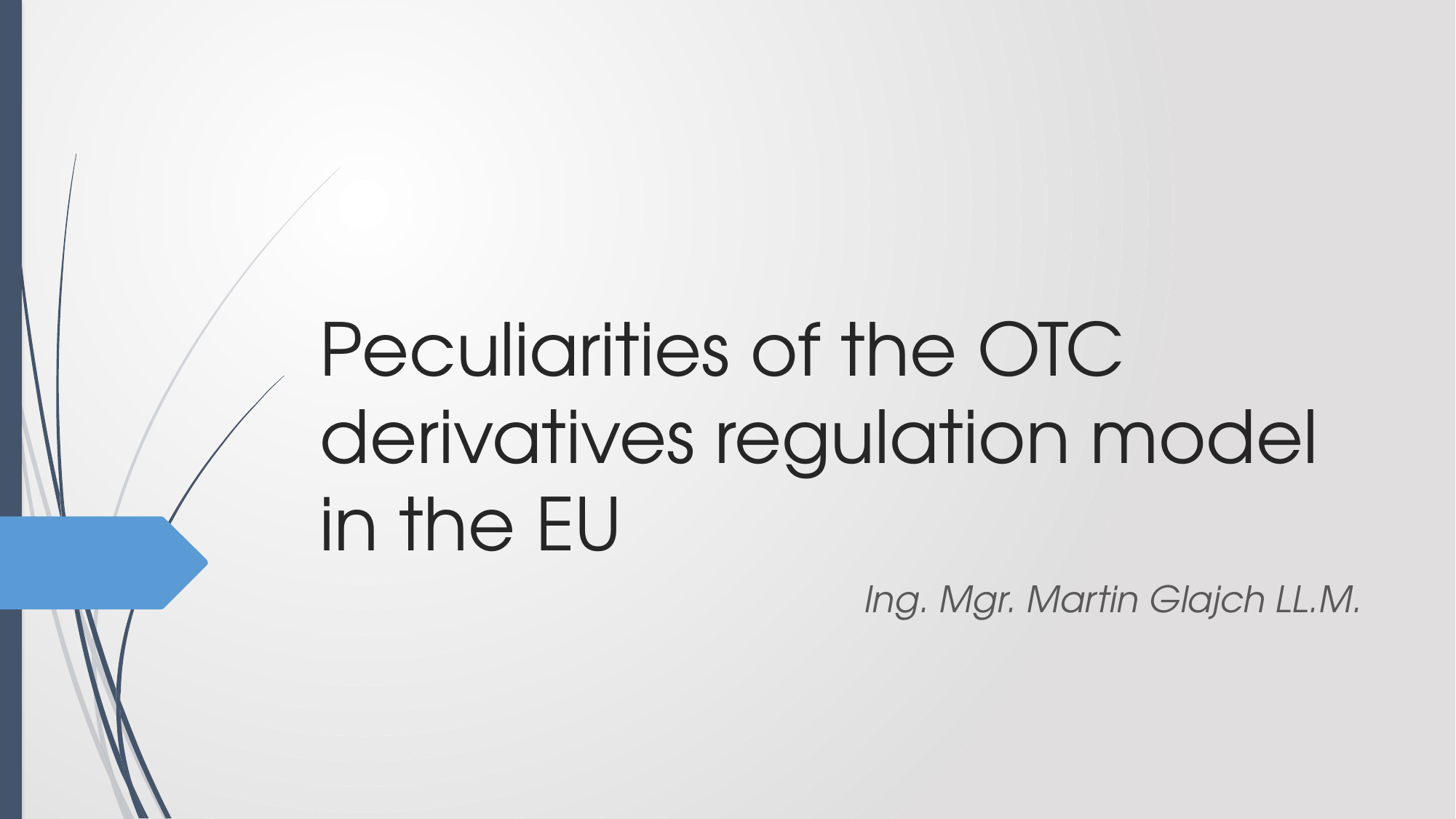

# Peculiarities of the OTC derivatives regulation model in the EU
Ing. Mgr. Martin Glajch LL.M.